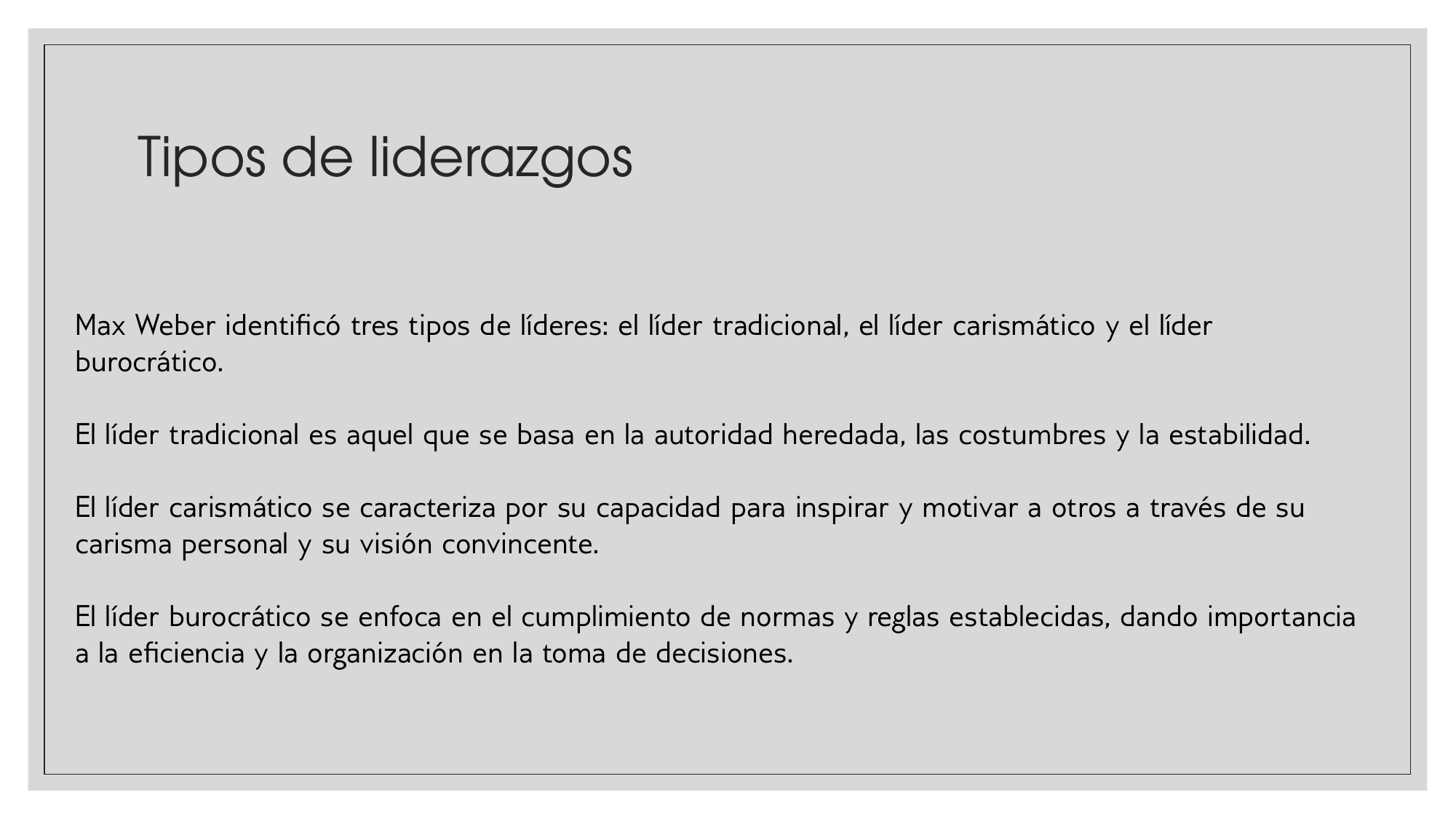

# Tipos de liderazgos
Max Weber identificó tres tipos de líderes: el líder tradicional, el líder carismático y el líder burocrático.

El líder tradicional es aquel que se basa en la autoridad heredada, las costumbres y la estabilidad.

El líder carismático se caracteriza por su capacidad para inspirar y motivar a otros a través de su carisma personal y su visión convincente.

El líder burocrático se enfoca en el cumplimiento de normas y reglas establecidas, dando importancia a la eficiencia y la organización en la toma de decisiones.